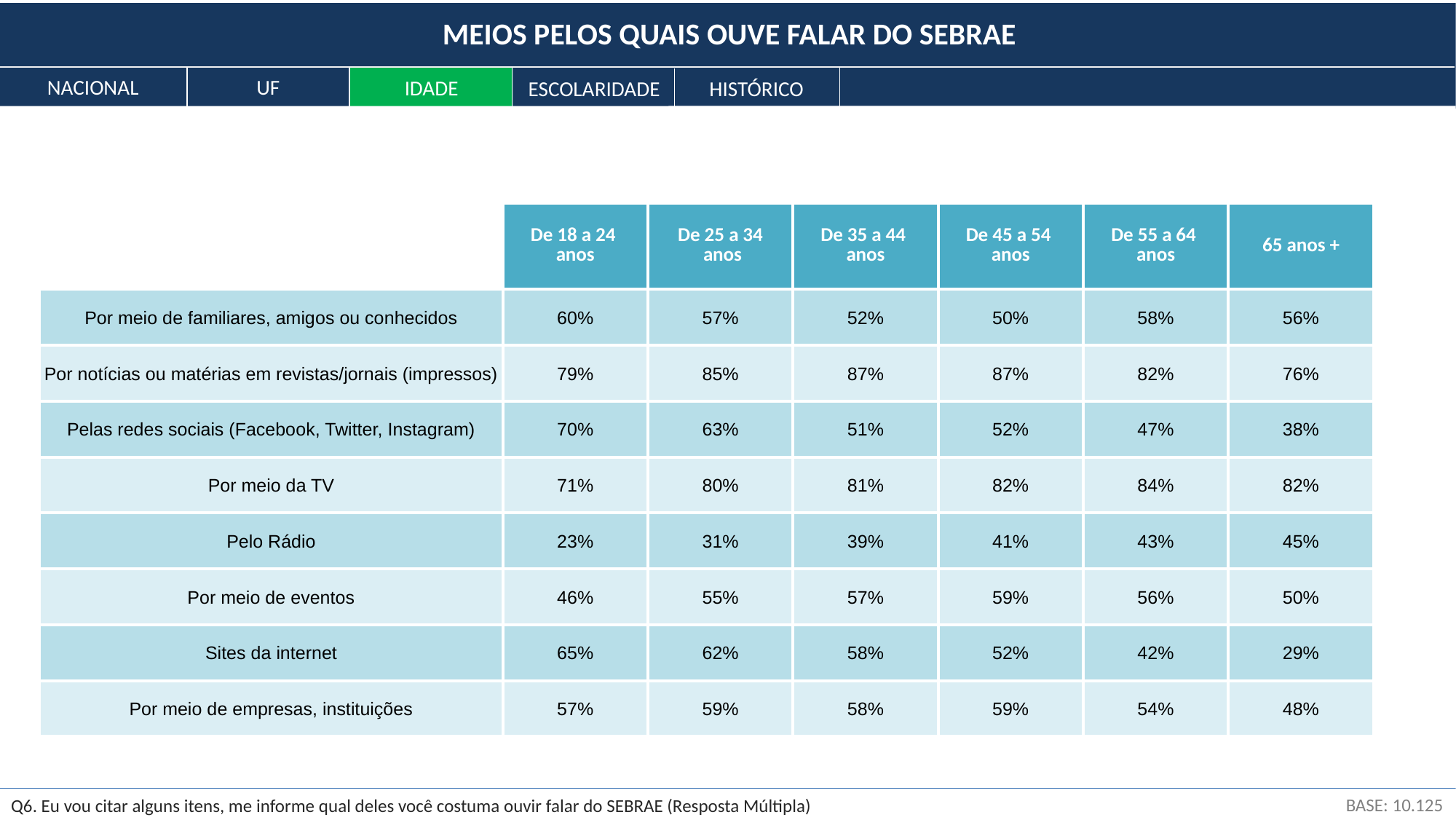

MEIOS PELOS QUAIS OUVE FALAR DO SEBRAE
NACIONAL
UF
IDADE
ESCOLARIDADE
HISTÓRICO
|  | De 18 a 24 anos | De 25 a 34 anos | De 35 a 44 anos | De 45 a 54 anos | De 55 a 64 anos | 65 anos + |
| --- | --- | --- | --- | --- | --- | --- |
| Por meio de familiares, amigos ou conhecidos | 60% | 57% | 52% | 50% | 58% | 56% |
| Por notícias ou matérias em revistas/jornais (impressos) | 79% | 85% | 87% | 87% | 82% | 76% |
| Pelas redes sociais (Facebook, Twitter, Instagram) | 70% | 63% | 51% | 52% | 47% | 38% |
| Por meio da TV | 71% | 80% | 81% | 82% | 84% | 82% |
| Pelo Rádio | 23% | 31% | 39% | 41% | 43% | 45% |
| Por meio de eventos | 46% | 55% | 57% | 59% | 56% | 50% |
| Sites da internet | 65% | 62% | 58% | 52% | 42% | 29% |
| Por meio de empresas, instituições | 57% | 59% | 58% | 59% | 54% | 48% |
BASE: 10.125
Q6. Eu vou citar alguns itens, me informe qual deles você costuma ouvir falar do SEBRAE (Resposta Múltipla)